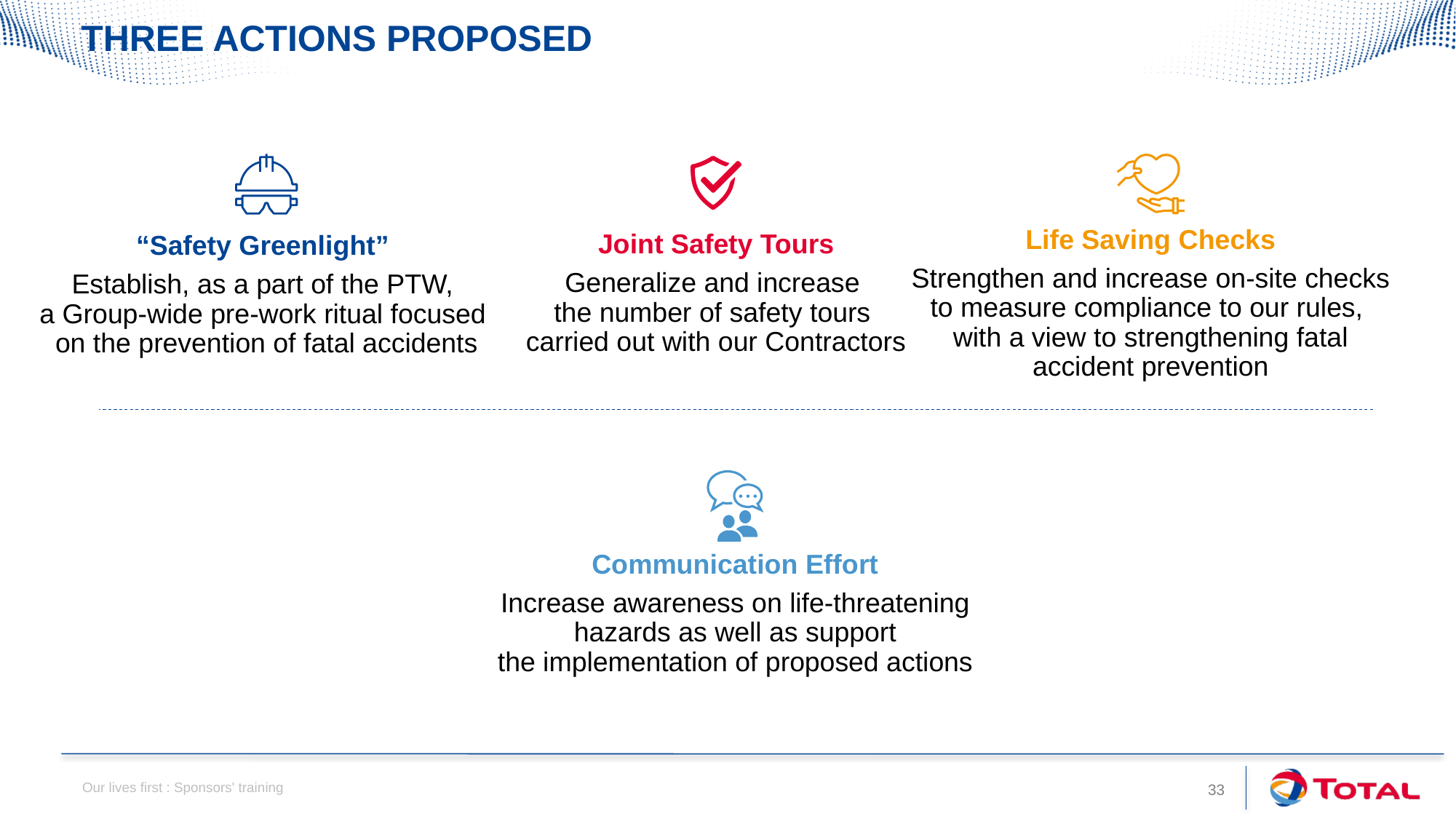

# Three actions proposed

Life Saving Checks
Strengthen and increase on-site checks to measure compliance to our rules,
with a view to strengthening fatal accident prevention
Joint Safety Tours
Generalize and increase
the number of safety tours
carried out with our Contractors
“Safety Greenlight”
Establish, as a part of the PTW,
a Group-wide pre-work ritual focused
on the prevention of fatal accidents

Communication Effort
Increase awareness on life-threatening hazards as well as support
the implementation of proposed actions
Our lives first : Sponsors' training